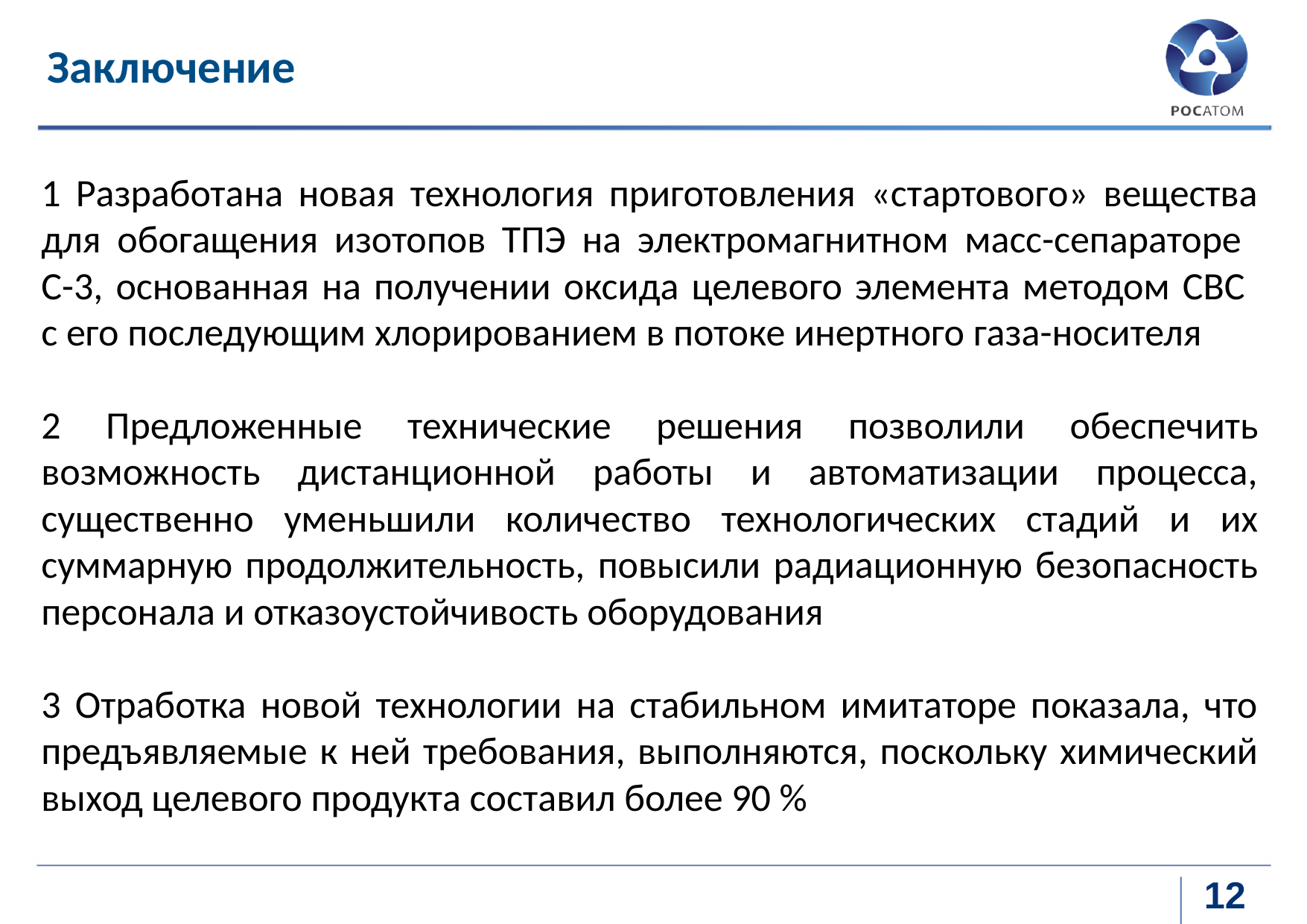

# Заключение
1 Разработана новая технология приготовления «стартового» вещества для обогащения изотопов ТПЭ на электромагнитном масс-сепараторе
С-3, основанная на получении оксида целевого элемента методом СВС
с его последующим хлорированием в потоке инертного газа-носителя
2 Предложенные технические решения позволили обеспечить возможность дистанционной работы и автоматизации процесса, существенно уменьшили количество технологических стадий и их суммарную продолжительность, повысили радиационную безопасность персонала и отказоустойчивость оборудования
3 Отработка новой технологии на стабильном имитаторе показала, что предъявляемые к ней требования, выполняются, поскольку химический выход целевого продукта составил более 90 %
12